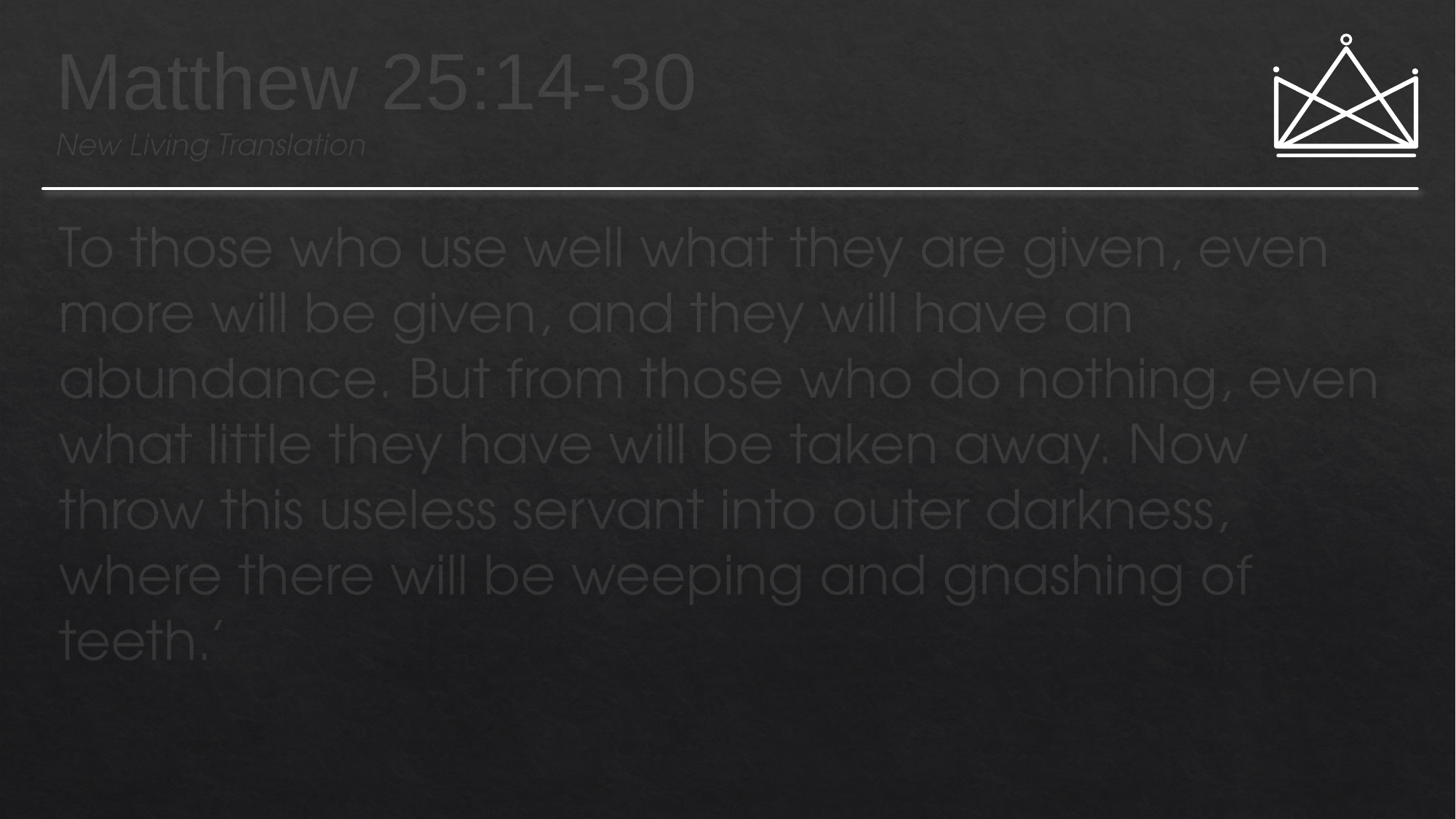

# Matthew 25:14-30 New Living Translation

To those who use well what they are given, even more will be given, and they will have an abundance. But from those who do nothing, even what little they have will be taken away. Now throw this useless servant into outer darkness, where there will be weeping and gnashing of teeth.’